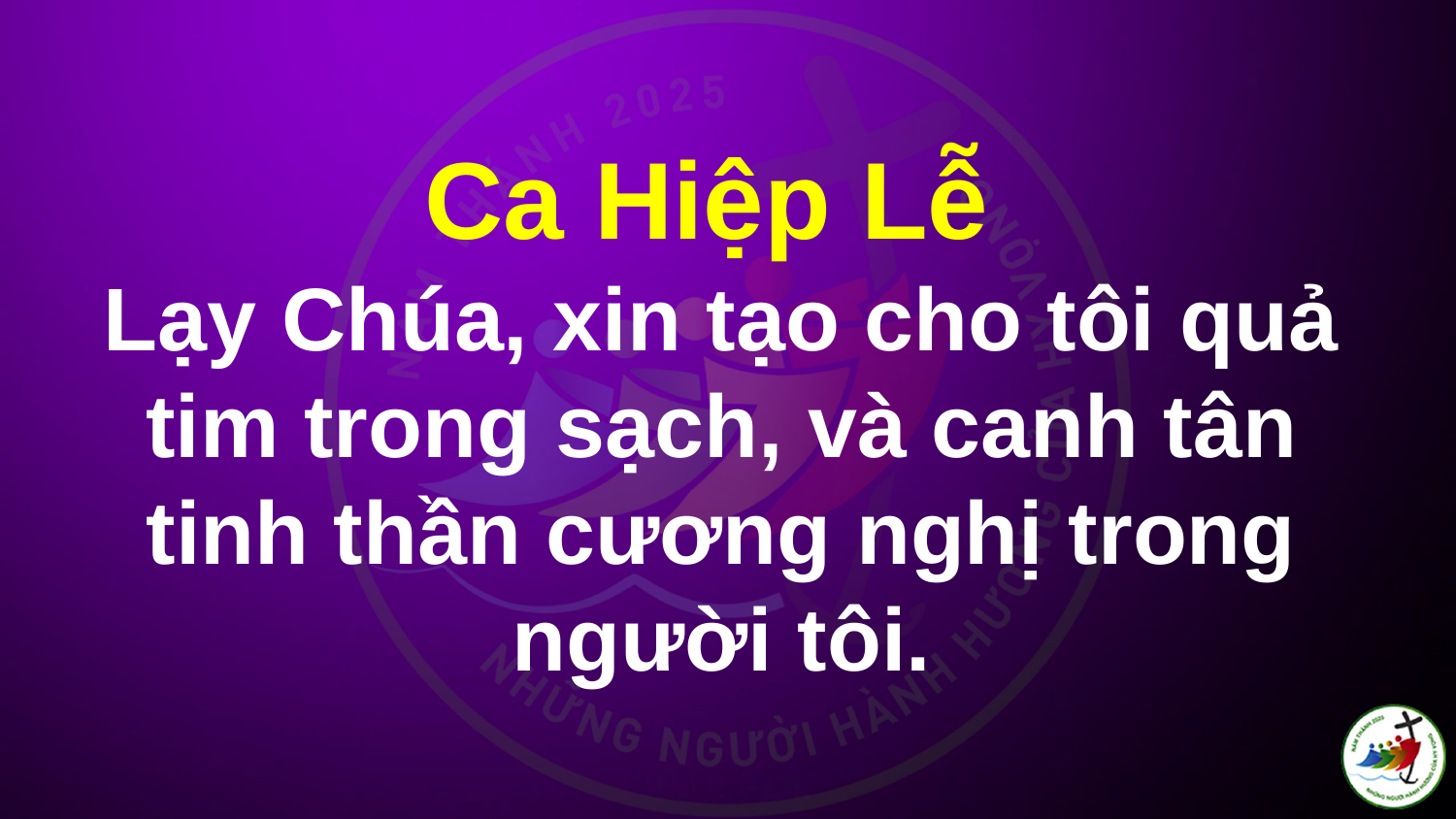

# Ca Hiệp Lễ Lạy Chúa, xin tạo cho tôi quả tim trong sạch, và canh tân tinh thần cương nghị trong người tôi.